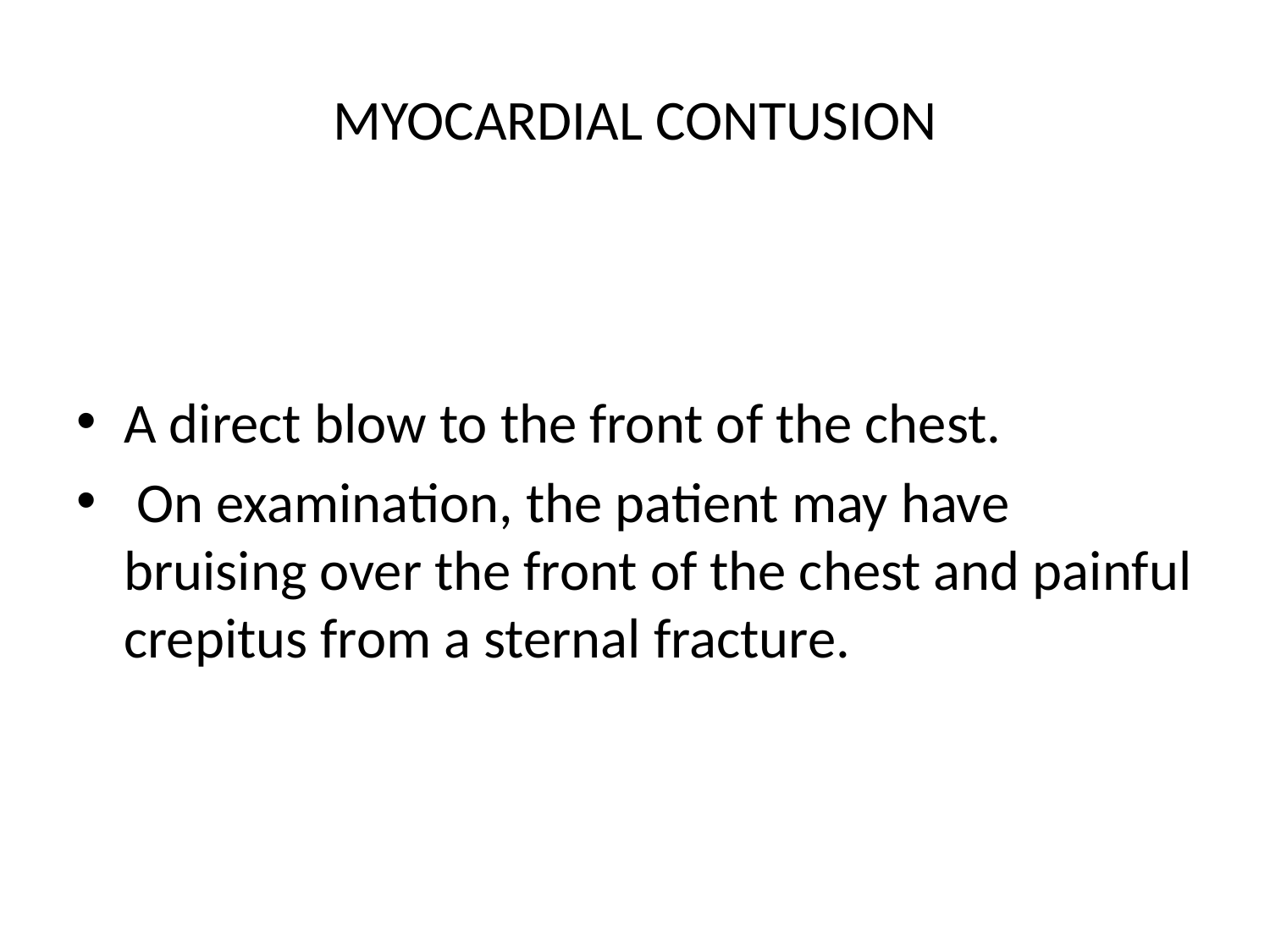

# MYOCARDIAL CONTUSION

A direct blow to the front of the chest.
 On examination, the patient may have bruising over the front of the chest and painful crepitus from a sternal fracture.